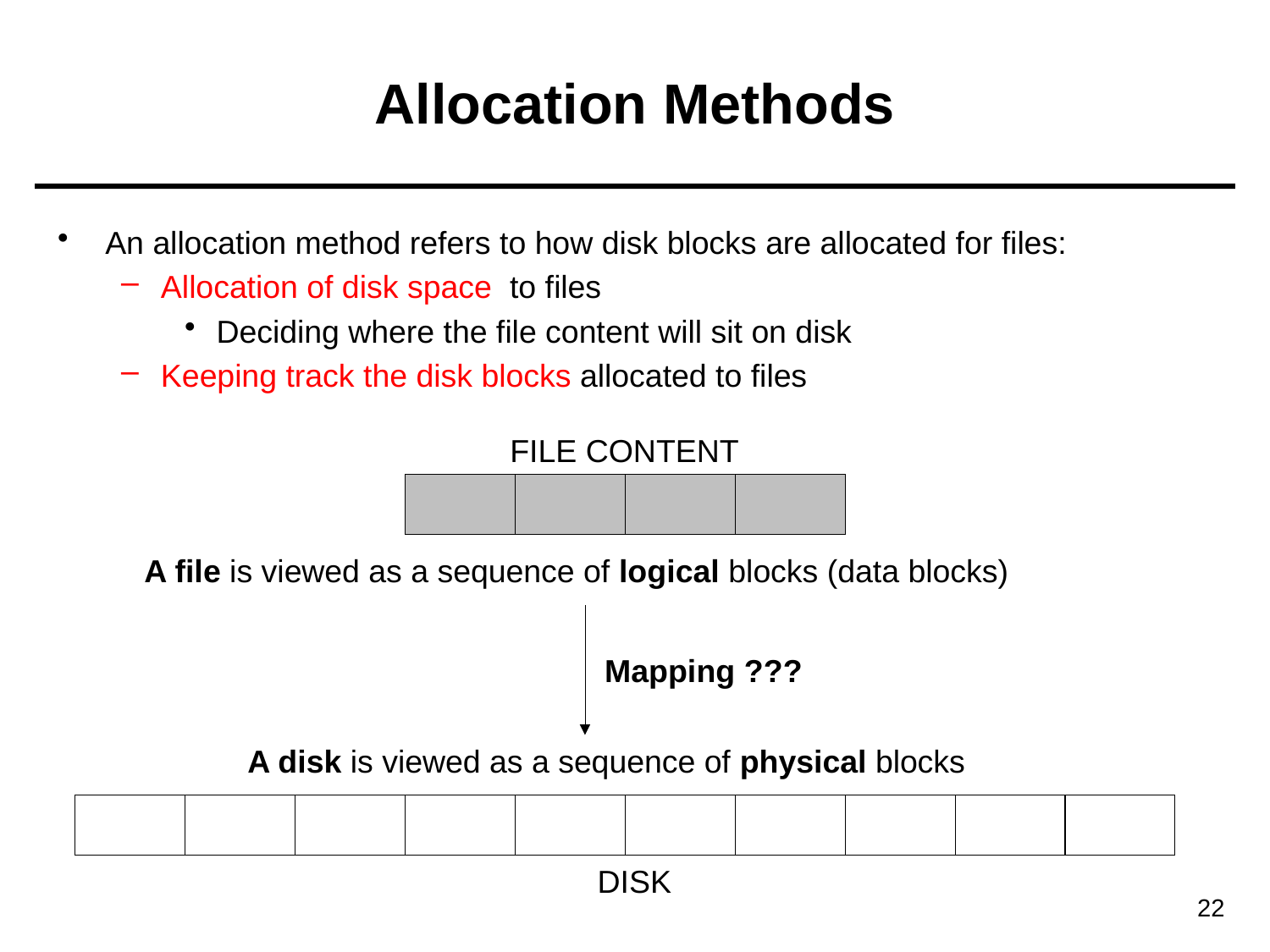

# Allocation Methods
An allocation method refers to how disk blocks are allocated for files:
Allocation of disk space  to files
Deciding where the file content will sit on disk
Keeping track the disk blocks allocated to files

FILE CONTENT

A file is viewed as a sequence of logical blocks (data blocks)

Mapping ???
A disk is viewed as a sequence of physical blocks

DISK
22